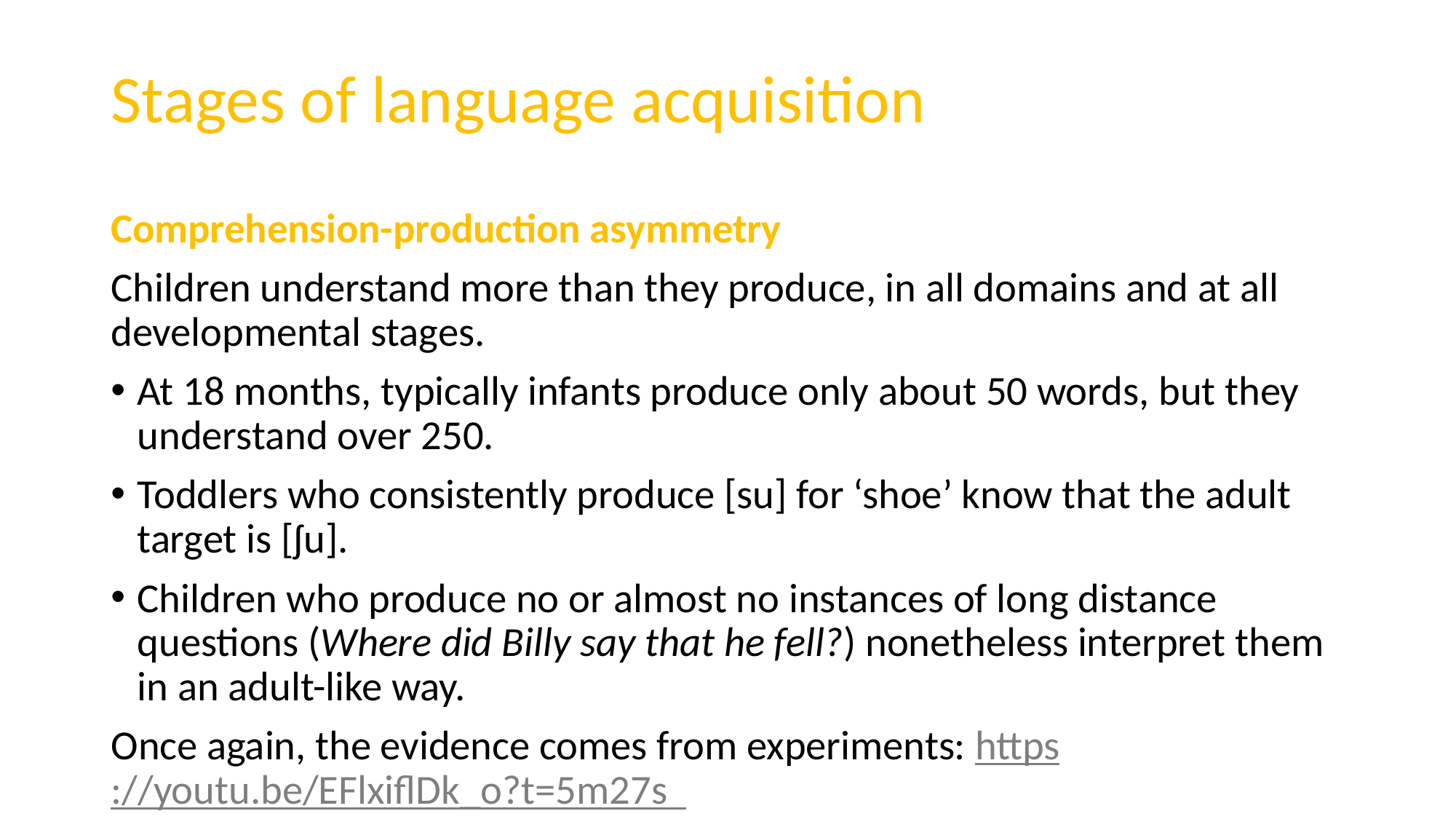

# Stages of language acquisition
Comprehension-production asymmetry
Children understand more than they produce, in all domains and at all developmental stages.
At 18 months, typically infants produce only about 50 words, but they understand over 250.
Toddlers who consistently produce [su] for ‘shoe’ know that the adult target is [ʃu].
Children who produce no or almost no instances of long distance questions (Where did Billy say that he fell?) nonetheless interpret them in an adult-like way.
Once again, the evidence comes from experiments: https://youtu.be/EFlxiflDk_o?t=5m27s